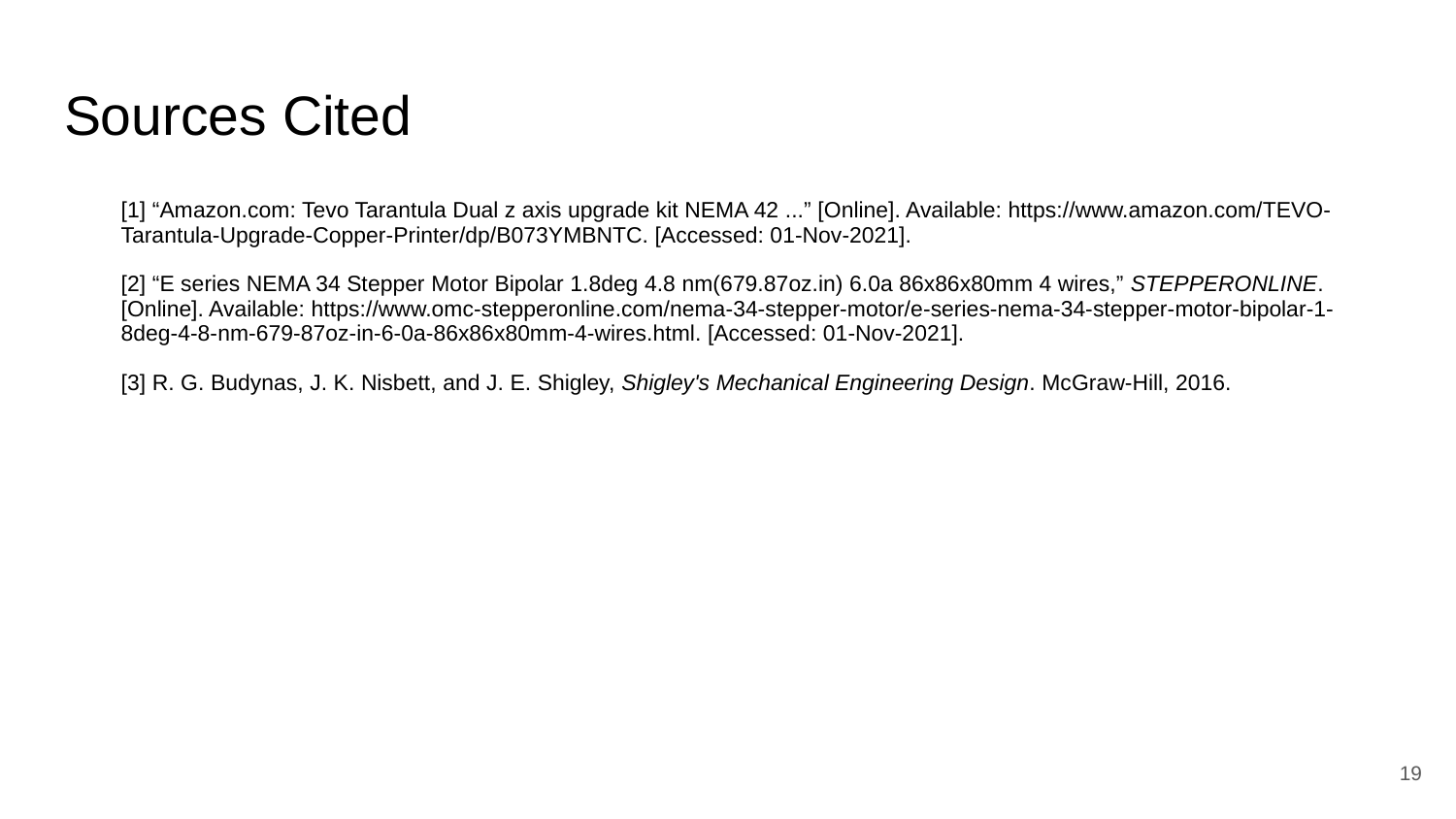

# Sources Cited
[1] “Amazon.com: Tevo Tarantula Dual z axis upgrade kit NEMA 42 ...” [Online]. Available: https://www.amazon.com/TEVO-Tarantula-Upgrade-Copper-Printer/dp/B073YMBNTC. [Accessed: 01-Nov-2021].
[2] “E series NEMA 34 Stepper Motor Bipolar 1.8deg 4.8 nm(679.87oz.in) 6.0a 86x86x80mm 4 wires,” STEPPERONLINE. [Online]. Available: https://www.omc-stepperonline.com/nema-34-stepper-motor/e-series-nema-34-stepper-motor-bipolar-1-8deg-4-8-nm-679-87oz-in-6-0a-86x86x80mm-4-wires.html. [Accessed: 01-Nov-2021].
[3] R. G. Budynas, J. K. Nisbett, and J. E. Shigley, Shigley's Mechanical Engineering Design. McGraw-Hill, 2016.

19